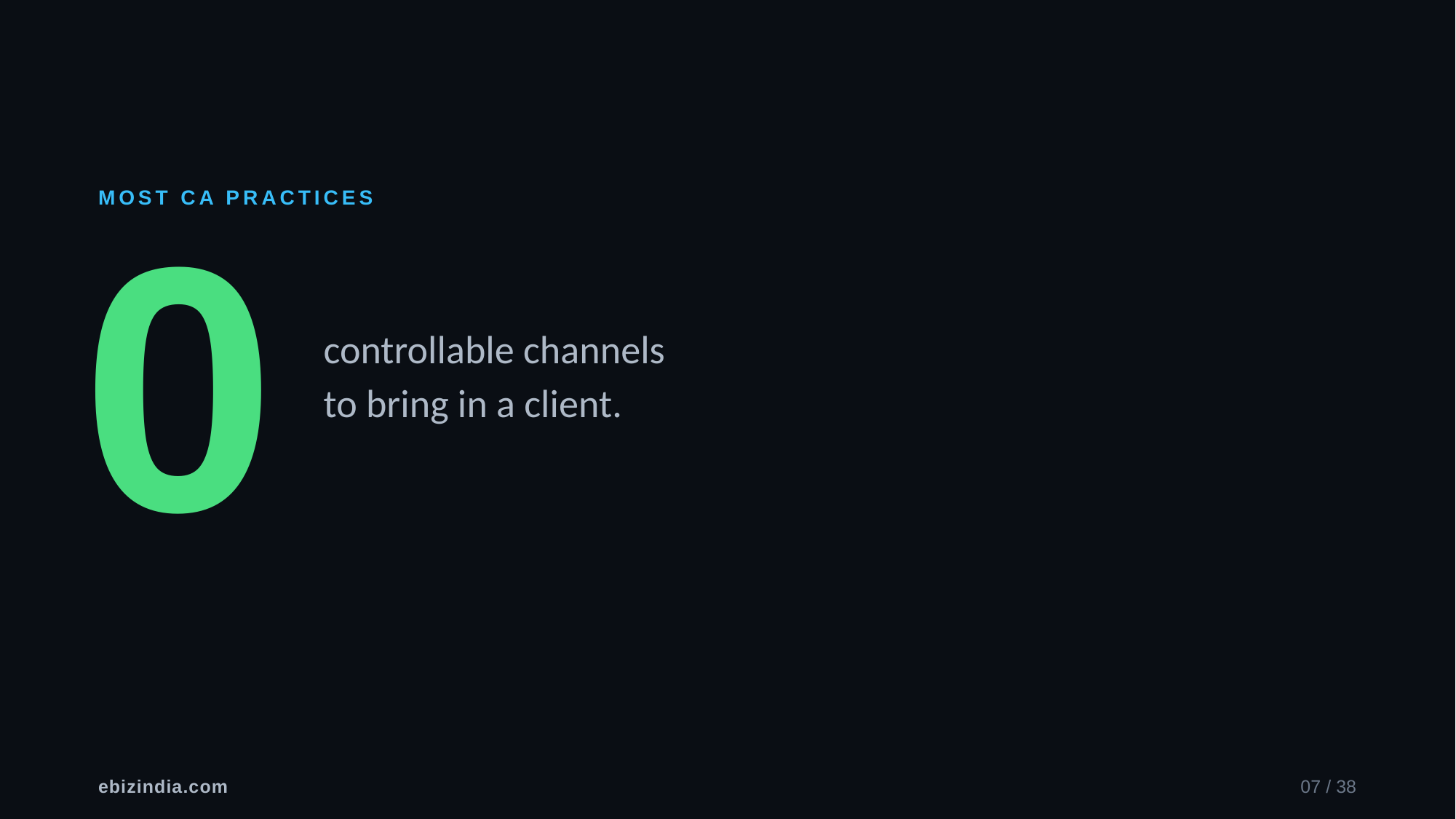

MOST CA PRACTICES
0
controllable channels
to bring in a client.
ebizindia.com
07 / 38